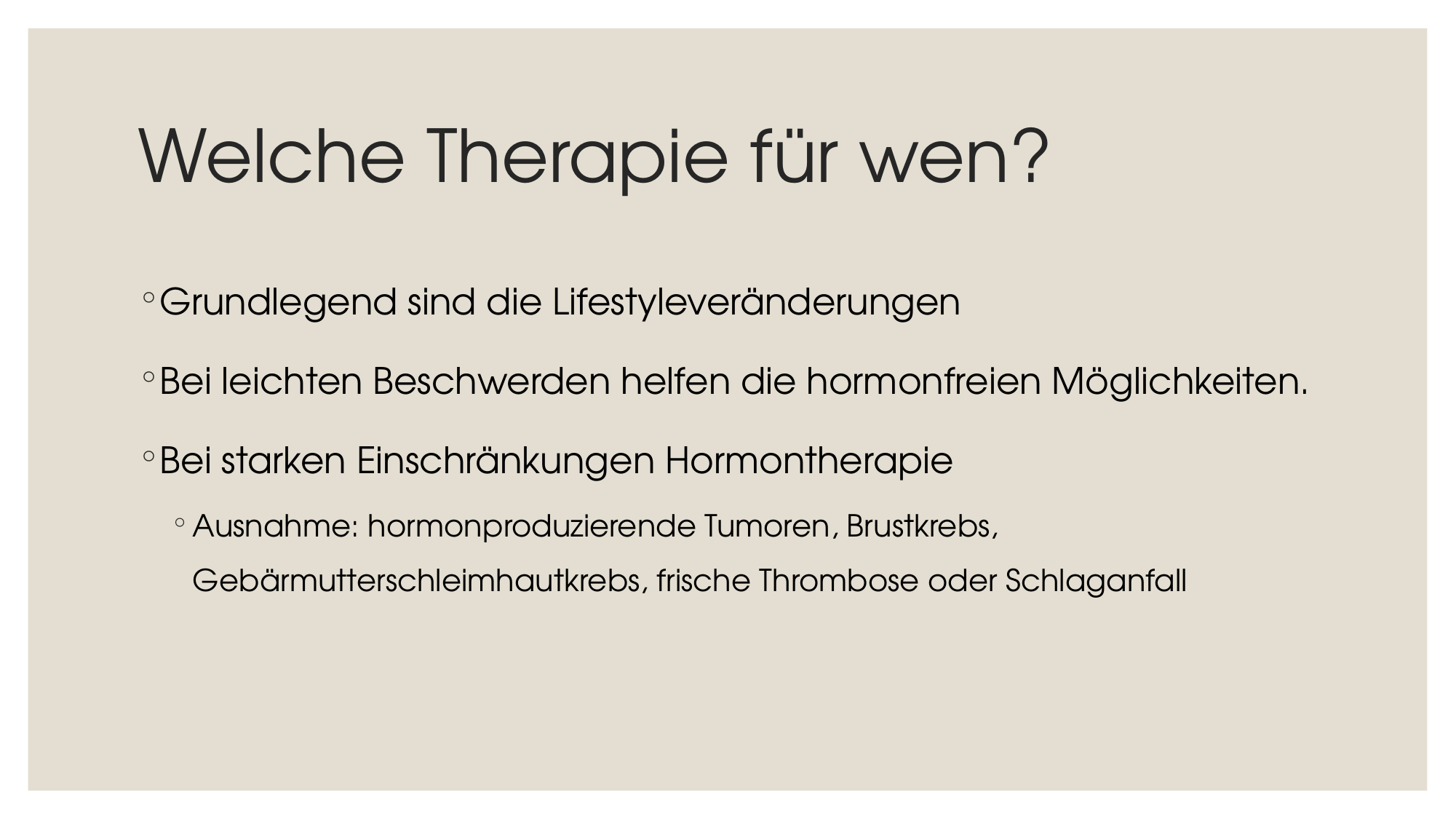

# Welche Therapie für wen?
Grundlegend sind die Lifestyleveränderungen
Bei leichten Beschwerden helfen die hormonfreien Möglichkeiten.
Bei starken Einschränkungen Hormontherapie
Ausnahme: hormonproduzierende Tumoren, Brustkrebs, Gebärmutterschleimhautkrebs, frische Thrombose oder Schlaganfall